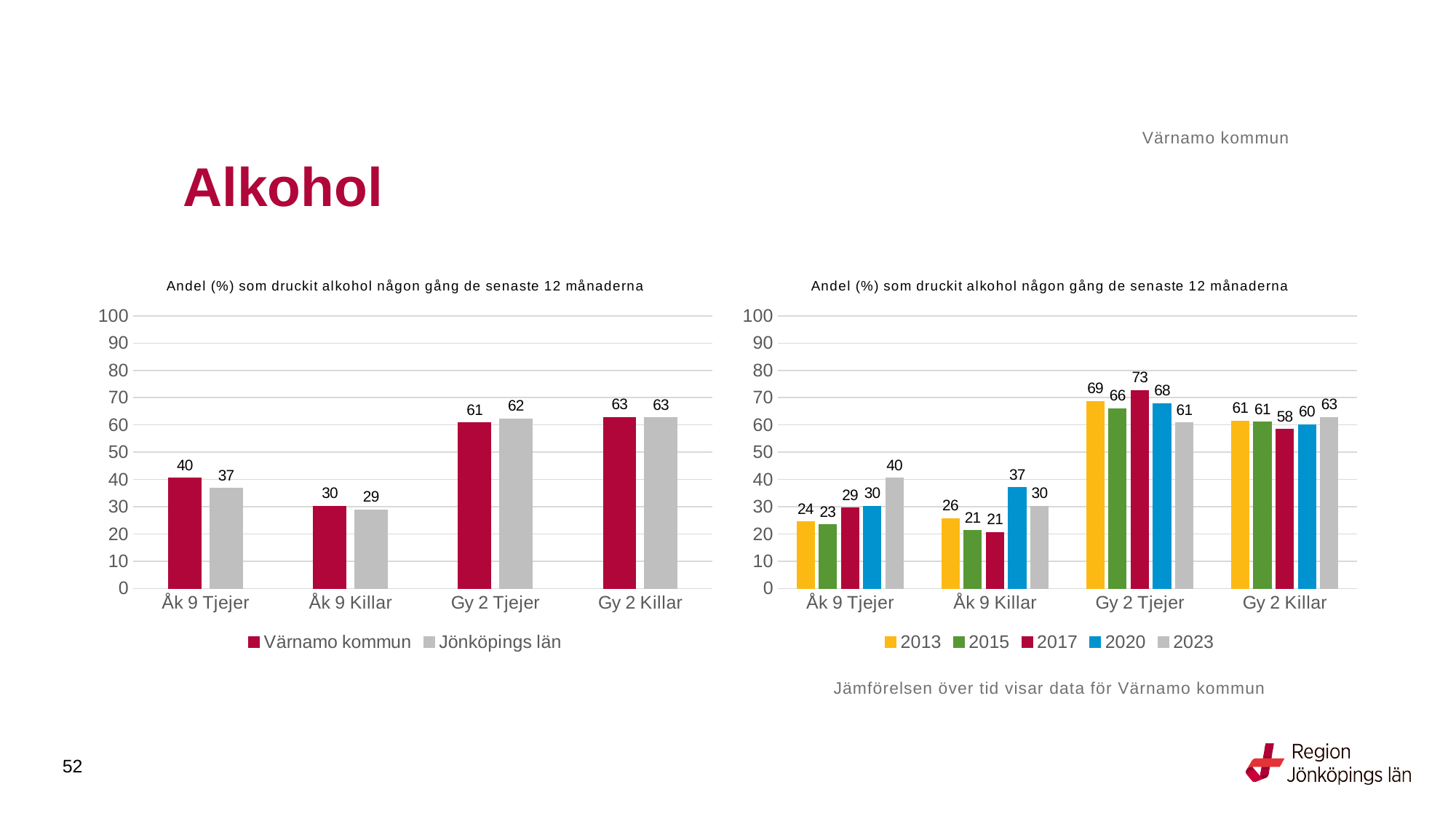

Värnamo kommun
# Alkohol

### Chart: Andel (%) som druckit alkohol någon gång de senaste 12 månaderna

| Category | Värnamo kommun | Jönköpings län |
|---|---|---|
| Åk 9 Tjejer | 40.4959 | 36.7647 |
| Åk 9 Killar | 30.1724 | 28.8499 |
| Gy 2 Tjejer | 60.8247 | 62.2616 |
| Gy 2 Killar | 62.8099 | 62.7027 |

### Chart: Andel (%) som druckit alkohol någon gång de senaste 12 månaderna

| Category | 2013 | 2015 | 2017 | 2020 | 2023 |
|---|---|---|---|---|---|
| Åk 9 Tjejer | 24.4565 | 23.4375 | 29.4574 | 30.0885 | 40.4959 |
| Åk 9 Killar | 25.6098 | 21.2329 | 20.5298 | 37.013 | 30.1724 |
| Gy 2 Tjejer | 68.6275 | 66.0377 | 72.7273 | 67.8322 | 60.8247 |
| Gy 2 Killar | 61.4583 | 61.0 | 58.3333 | 60.1227 | 62.8099 |
Jämförelsen över tid visar data för Värnamo kommun
52